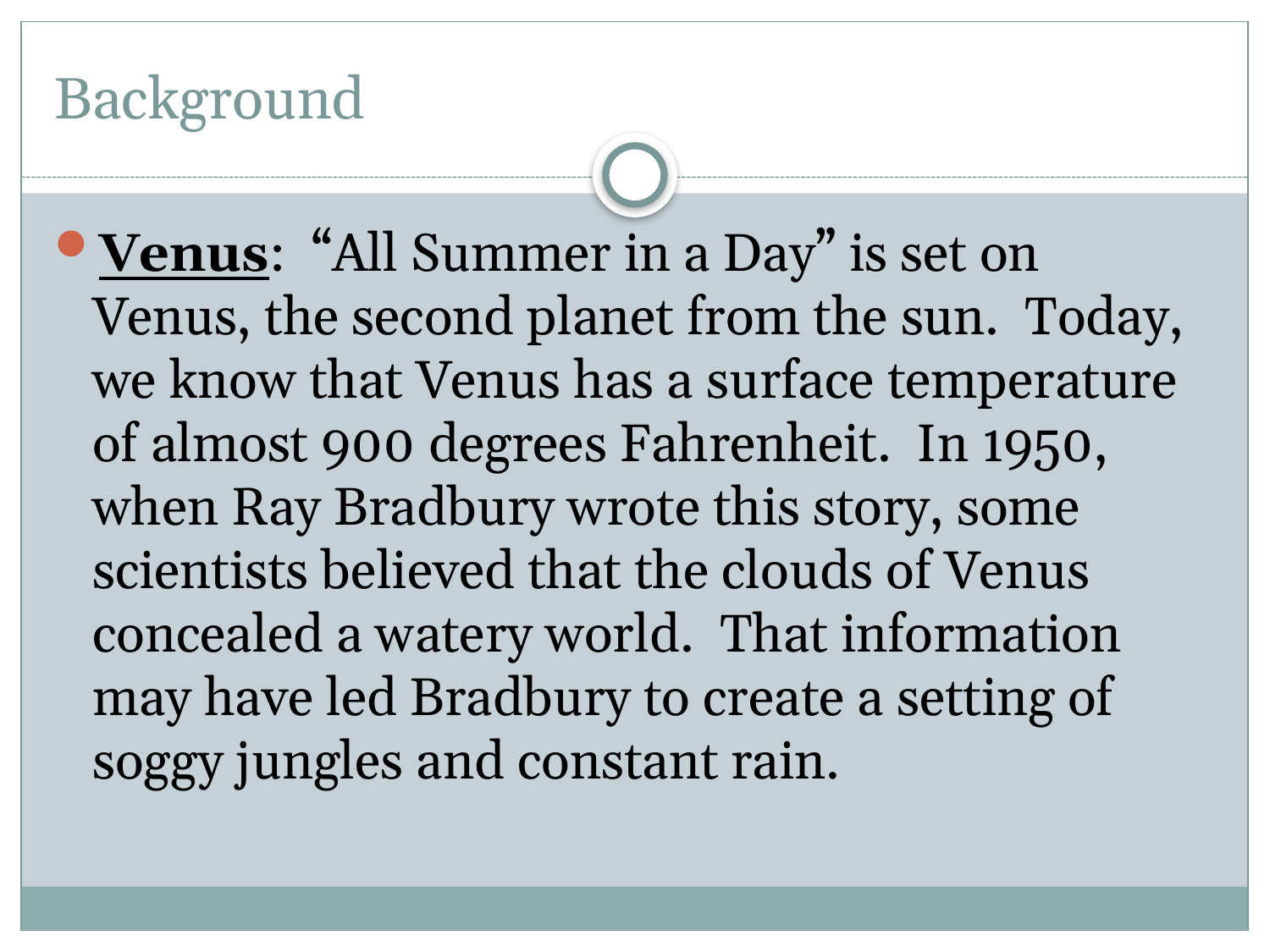

# Background
Venus:  “All Summer in a Day” is set on Venus, the second planet from the sun.  Today, we know that Venus has a surface temperature of almost 900 degrees Fahrenheit.  In 1950, when Ray Bradbury wrote this story, some scientists believed that the clouds of Venus concealed a watery world.  That information may have led Bradbury to create a setting of soggy jungles and constant rain.